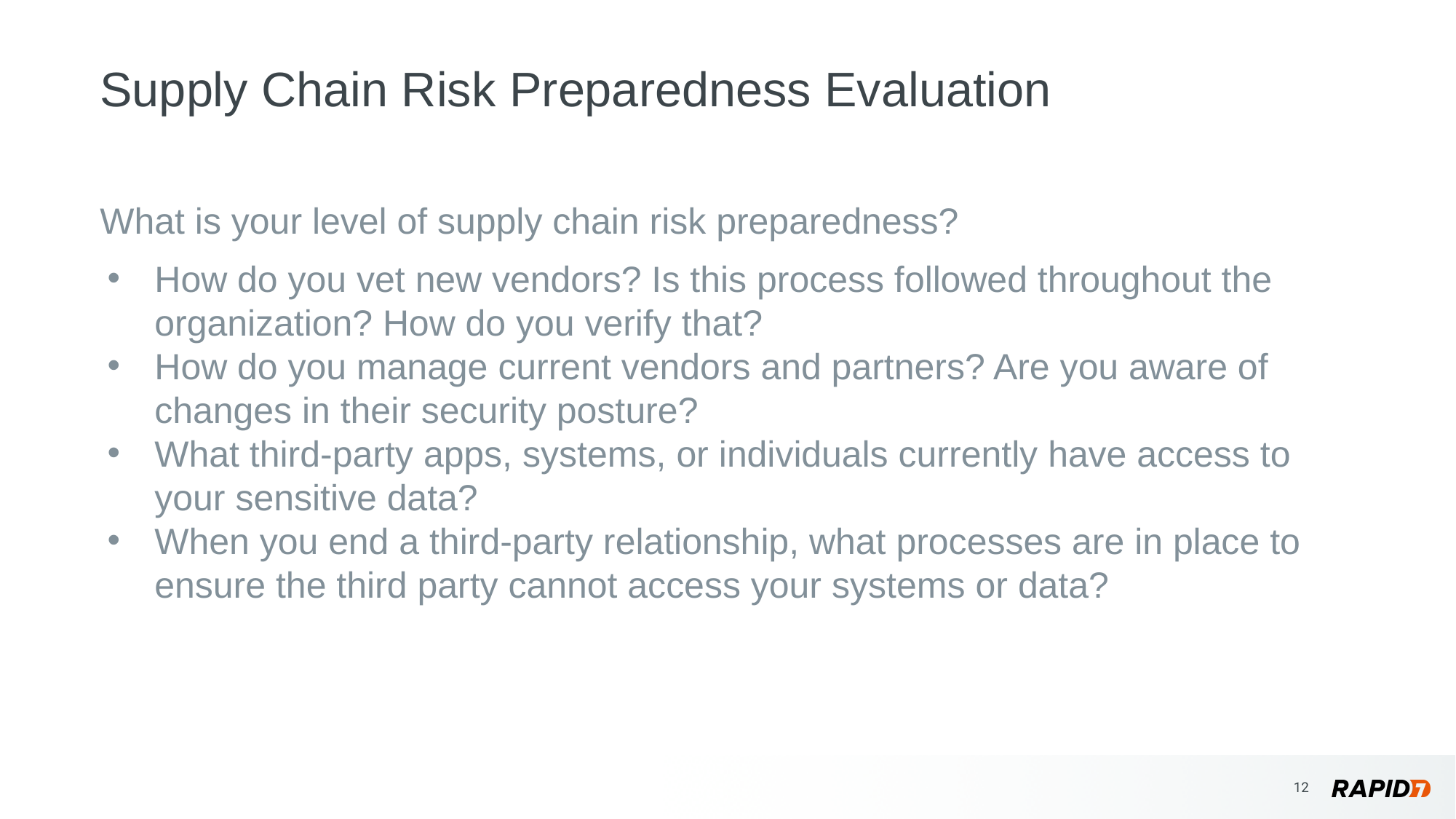

# Supply Chain Risk Preparedness Evaluation
What is your level of supply chain risk preparedness?
How do you vet new vendors? Is this process followed throughout the organization? How do you verify that?
How do you manage current vendors and partners? Are you aware of changes in their security posture?
What third-party apps, systems, or individuals currently have access to your sensitive data?
When you end a third-party relationship, what processes are in place to ensure the third party cannot access your systems or data?

12